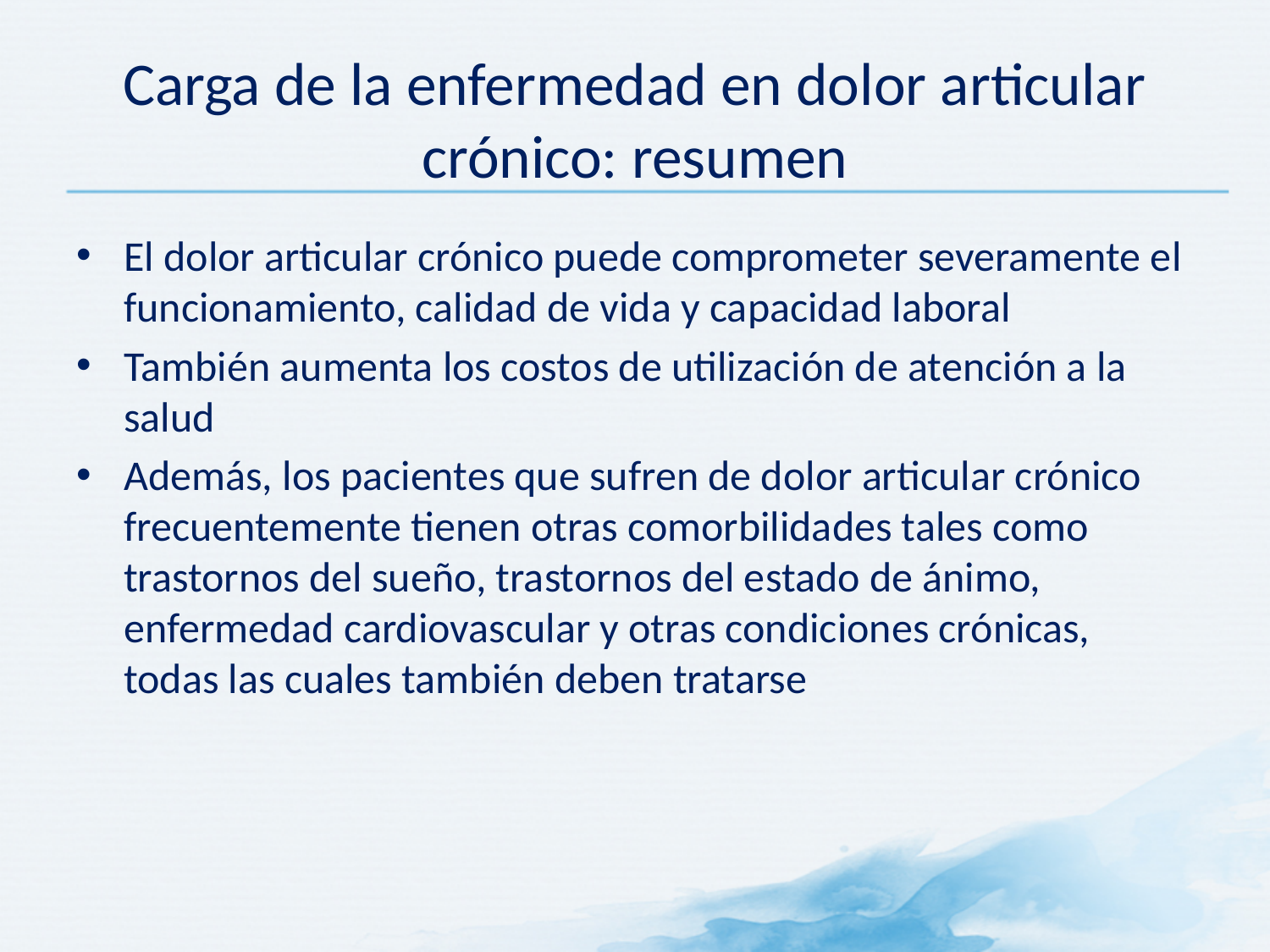

# Carga de la enfermedad en dolor articular crónico: resumen
El dolor articular crónico puede comprometer severamente el funcionamiento, calidad de vida y capacidad laboral
También aumenta los costos de utilización de atención a la salud
Además, los pacientes que sufren de dolor articular crónico frecuentemente tienen otras comorbilidades tales como trastornos del sueño, trastornos del estado de ánimo, enfermedad cardiovascular y otras condiciones crónicas, todas las cuales también deben tratarse